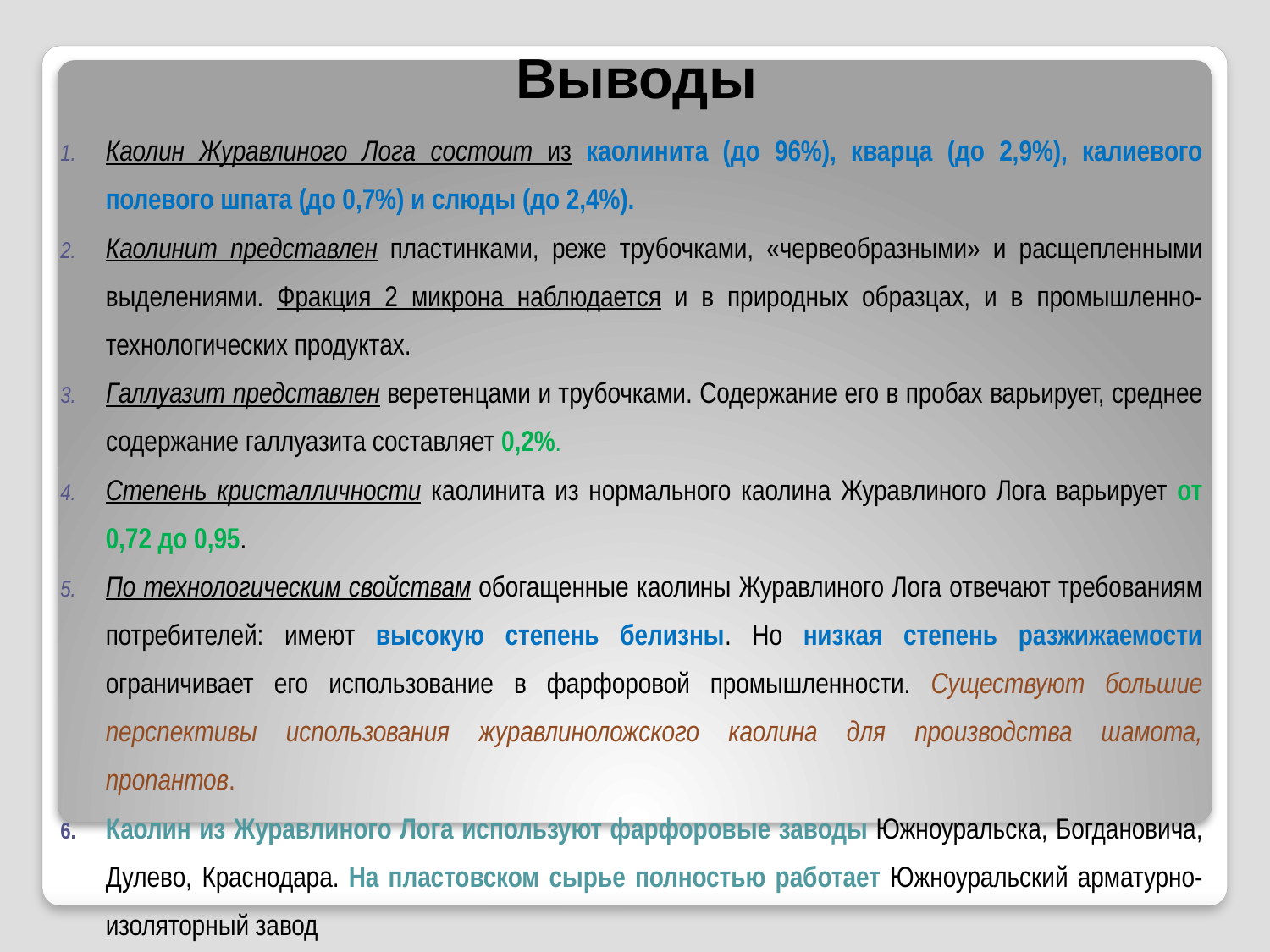

# Выводы
Каолин Журавлиного Лога состоит из каолинита (до 96%), кварца (до 2,9%), калиевого полевого шпата (до 0,7%) и слюды (до 2,4%).
Каолинит представлен пластинками, реже трубочками, «червеобразными» и расщепленными выделениями. Фракция 2 микрона наблюдается и в природных образцах, и в промышленно-технологических продуктах.
Галлуазит представлен веретенцами и трубочками. Содержание его в пробах варьирует, среднее содержание галлуазита составляет 0,2%.
Степень кристалличности каолинита из нормального каолина Журавлиного Лога варьирует от 0,72 до 0,95.
По технологическим свойствам обогащенные каолины Журавлиного Лога отвечают требованиям потребителей: имеют высокую степень белизны. Но низкая степень разжижаемости ограничивает его использование в фарфоровой промышленности. Существуют большие перспективы использования журавлиноложского каолина для производства шамота, пропантов.
Каолин из Журавлиного Лога используют фарфоровые заводы Южноуральска, Богдановича, Дулево, Краснодара. На пластовском сырье полностью работает Южноуральский арматурно-изоляторный завод